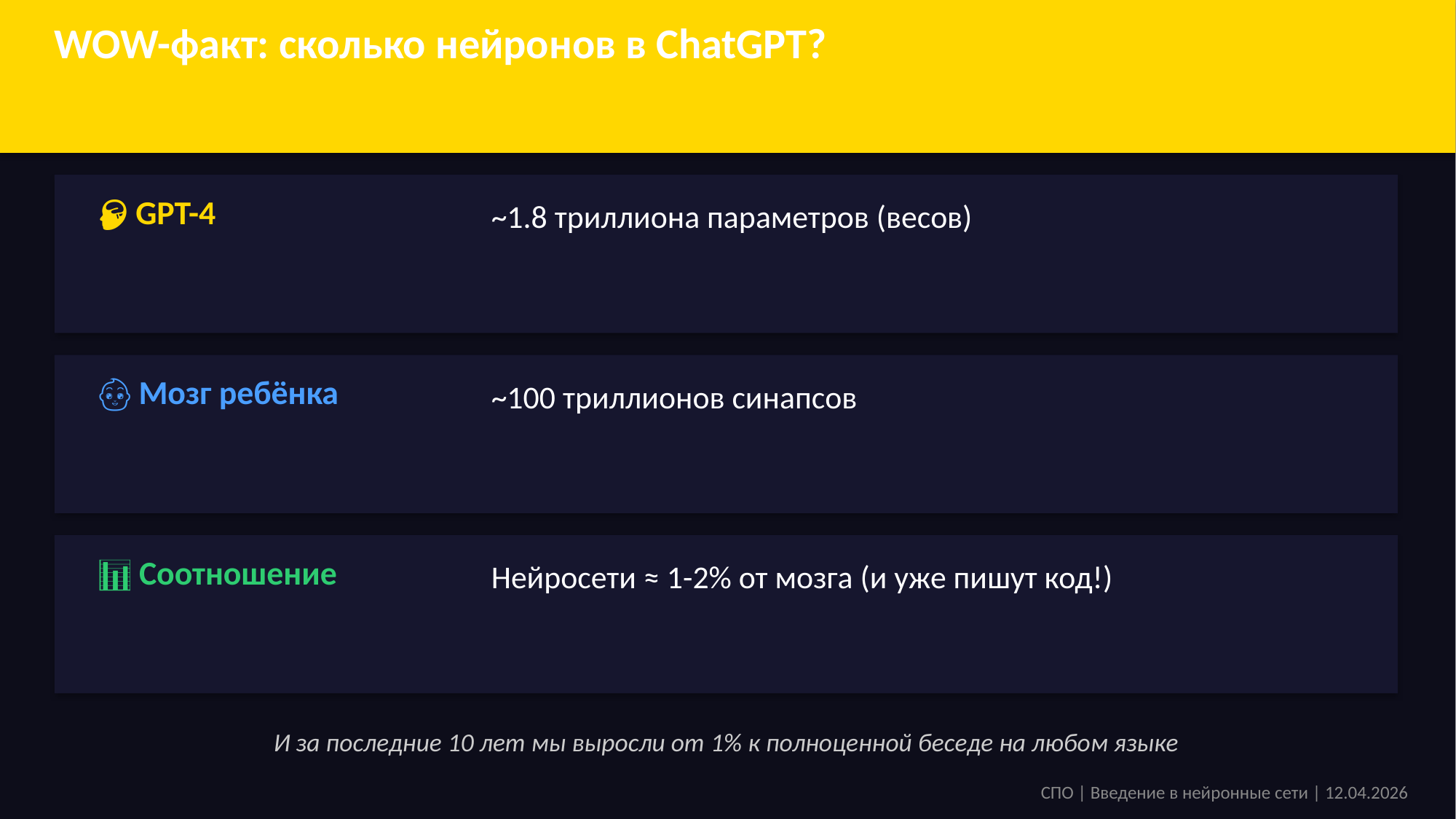

WOW-факт: сколько нейронов в ChatGPT?

🧠 GPT-4
~1.8 триллиона параметров (весов)

👶 Мозг ребёнка
~100 триллионов синапсов

📊 Соотношение
Нейросети ≈ 1-2% от мозга (и уже пишут код!)
И за последние 10 лет мы выросли от 1% к полноценной беседе на любом языке
СПО | Введение в нейронные сети | 12.04.2026